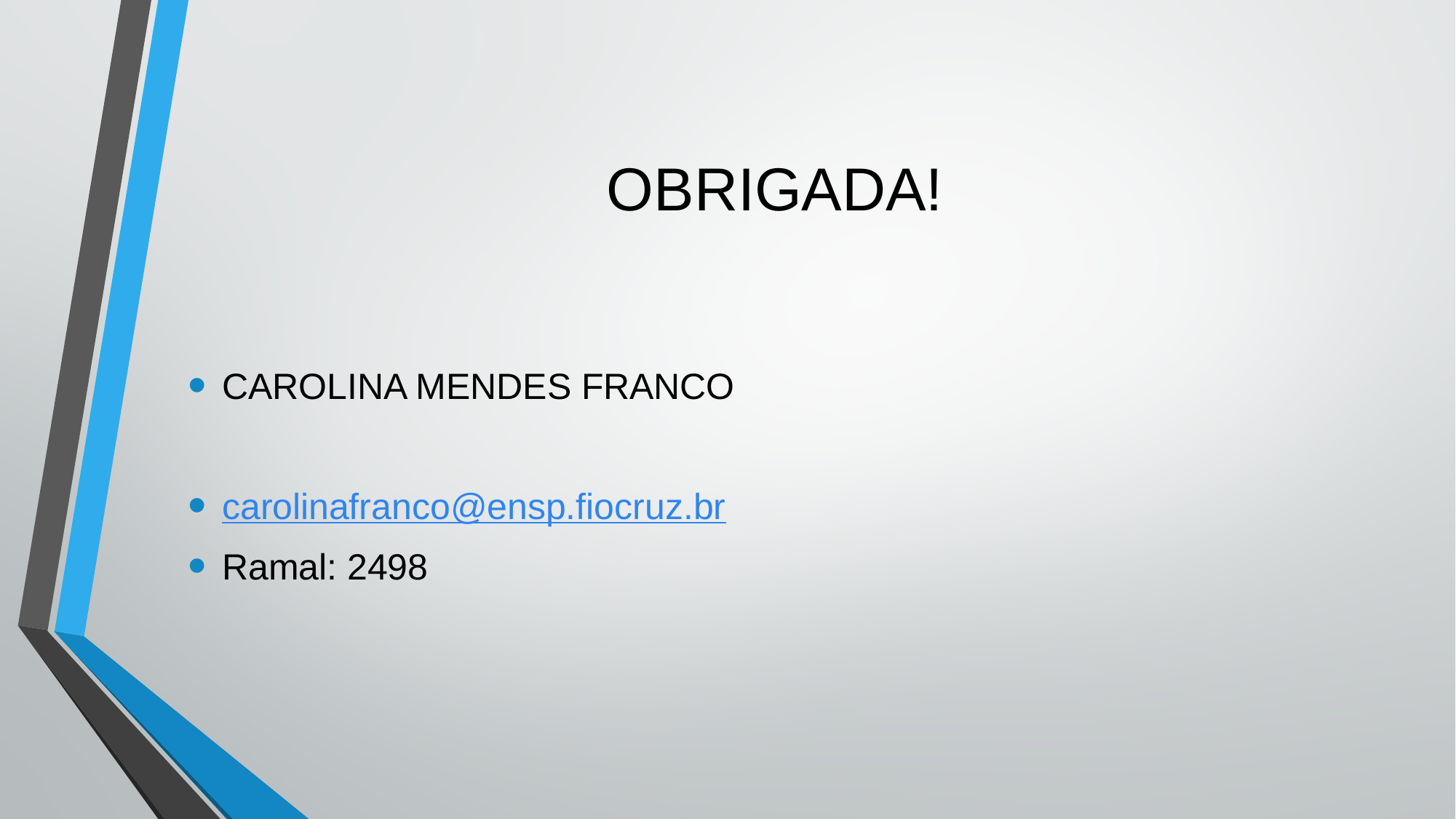

# OBRIGADA!
CAROLINA MENDES FRANCO

carolinafranco@ensp.fiocruz.br
Ramal: 2498